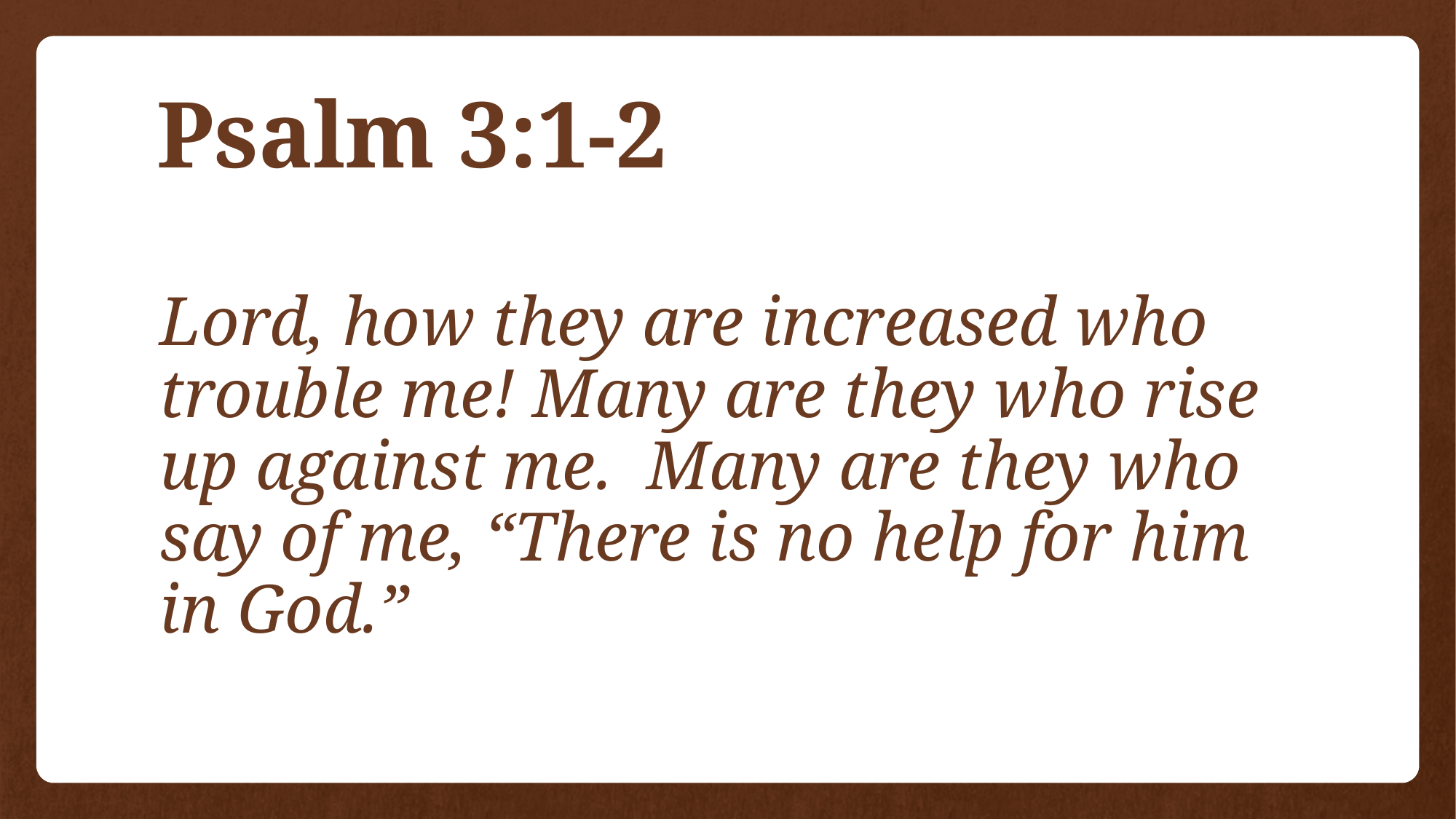

# Psalm 3:1-2
Lord, how they are increased who trouble me! Many are they who rise up against me.  Many are they who say of me, “There is no help for him in God.”